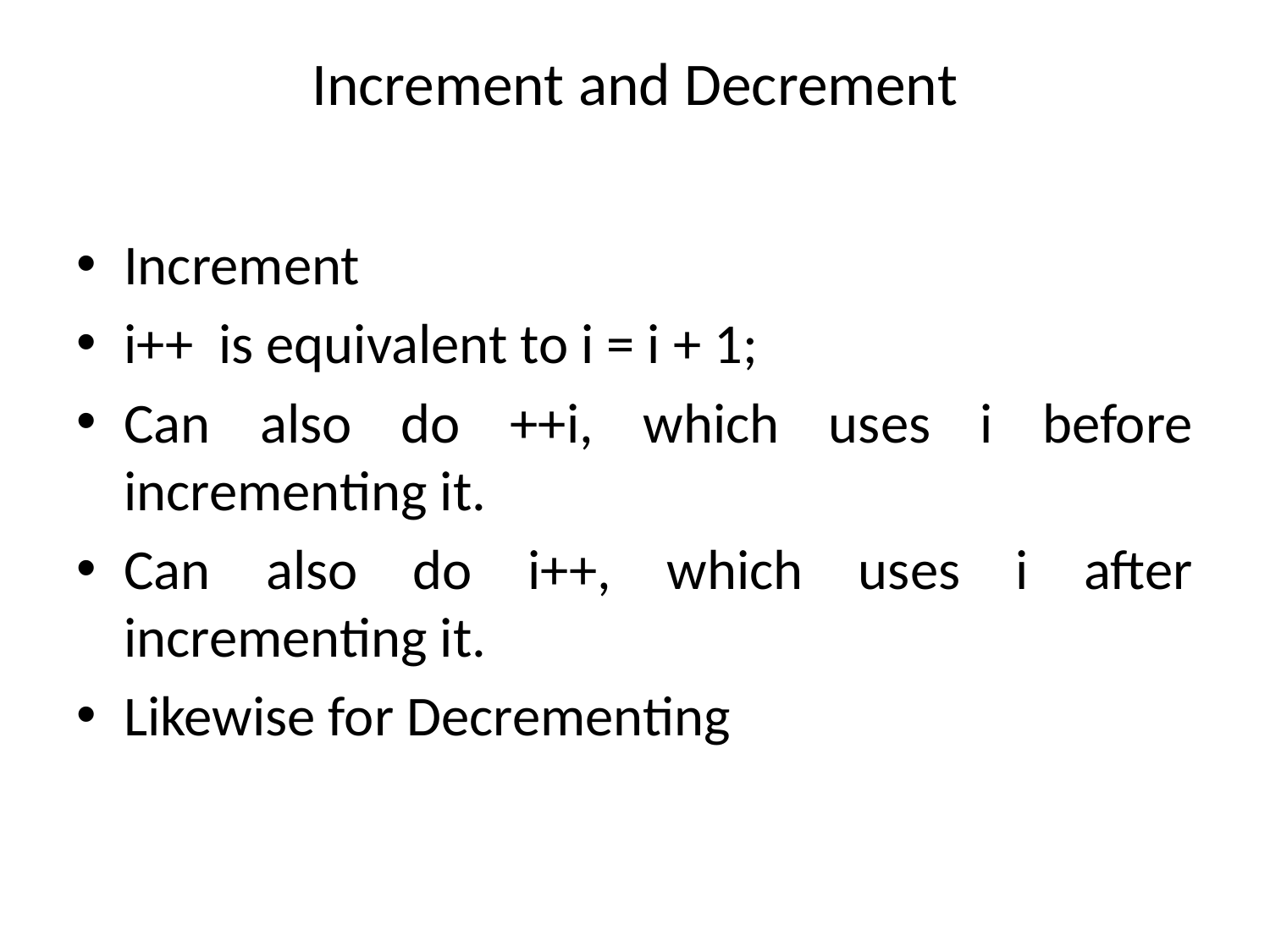

# Increment and Decrement
Increment
i++  is equivalent to i = i + 1;
Can also do ++i, which uses i before incrementing it.
Can also do i++, which uses i after incrementing it.
Likewise for Decrementing